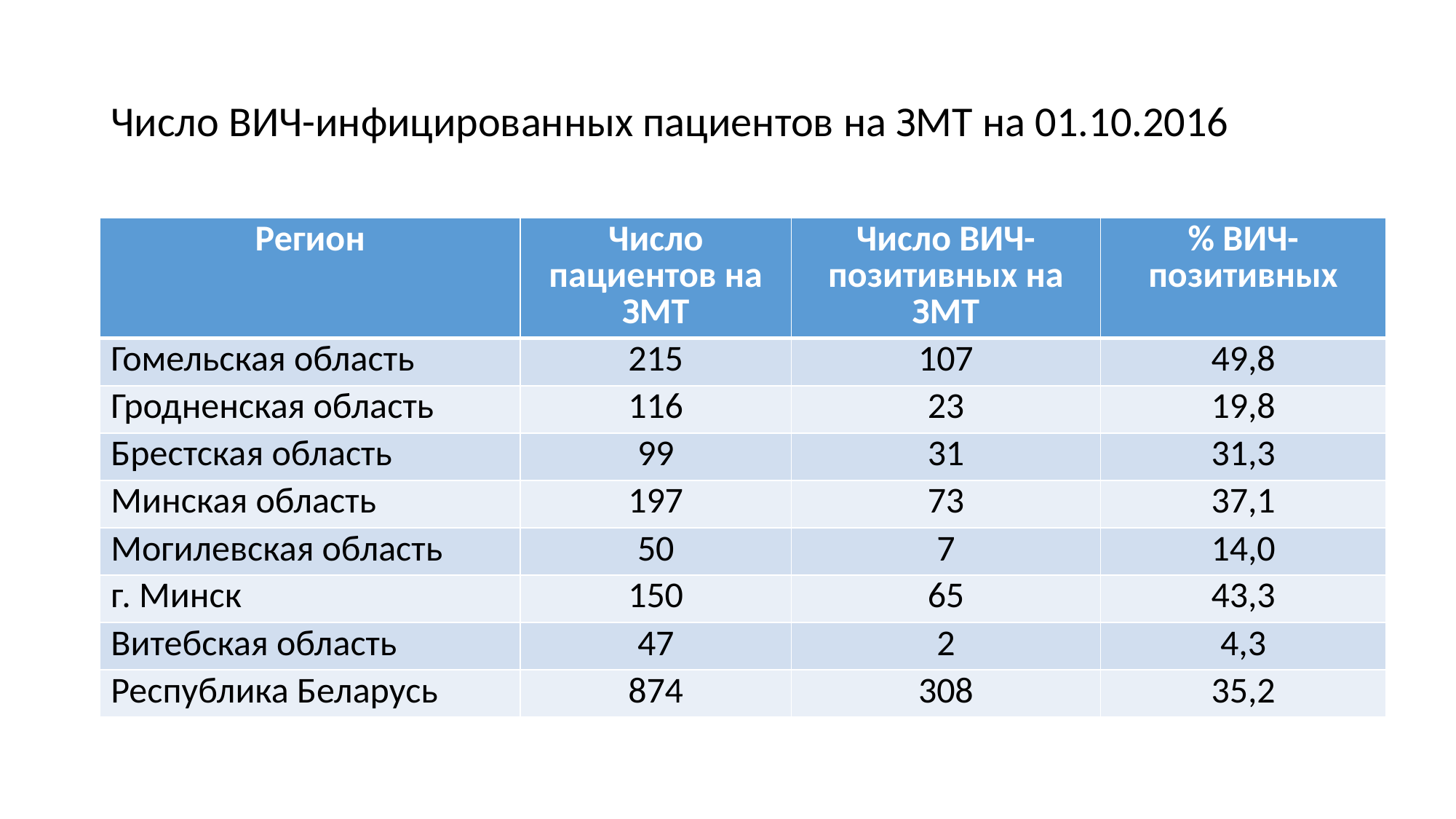

# Число ВИЧ-инфицированных пациентов на ЗМТ на 01.10.2016
| Регион | Число пациентов на ЗМТ | Число ВИЧ-позитивных на ЗМТ | % ВИЧ-позитивных |
| --- | --- | --- | --- |
| Гомельская область | 215 | 107 | 49,8 |
| Гродненская область | 116 | 23 | 19,8 |
| Брестская область | 99 | 31 | 31,3 |
| Минская область | 197 | 73 | 37,1 |
| Могилевская область | 50 | 7 | 14,0 |
| г. Минск | 150 | 65 | 43,3 |
| Витебская область | 47 | 2 | 4,3 |
| Республика Беларусь | 874 | 308 | 35,2 |